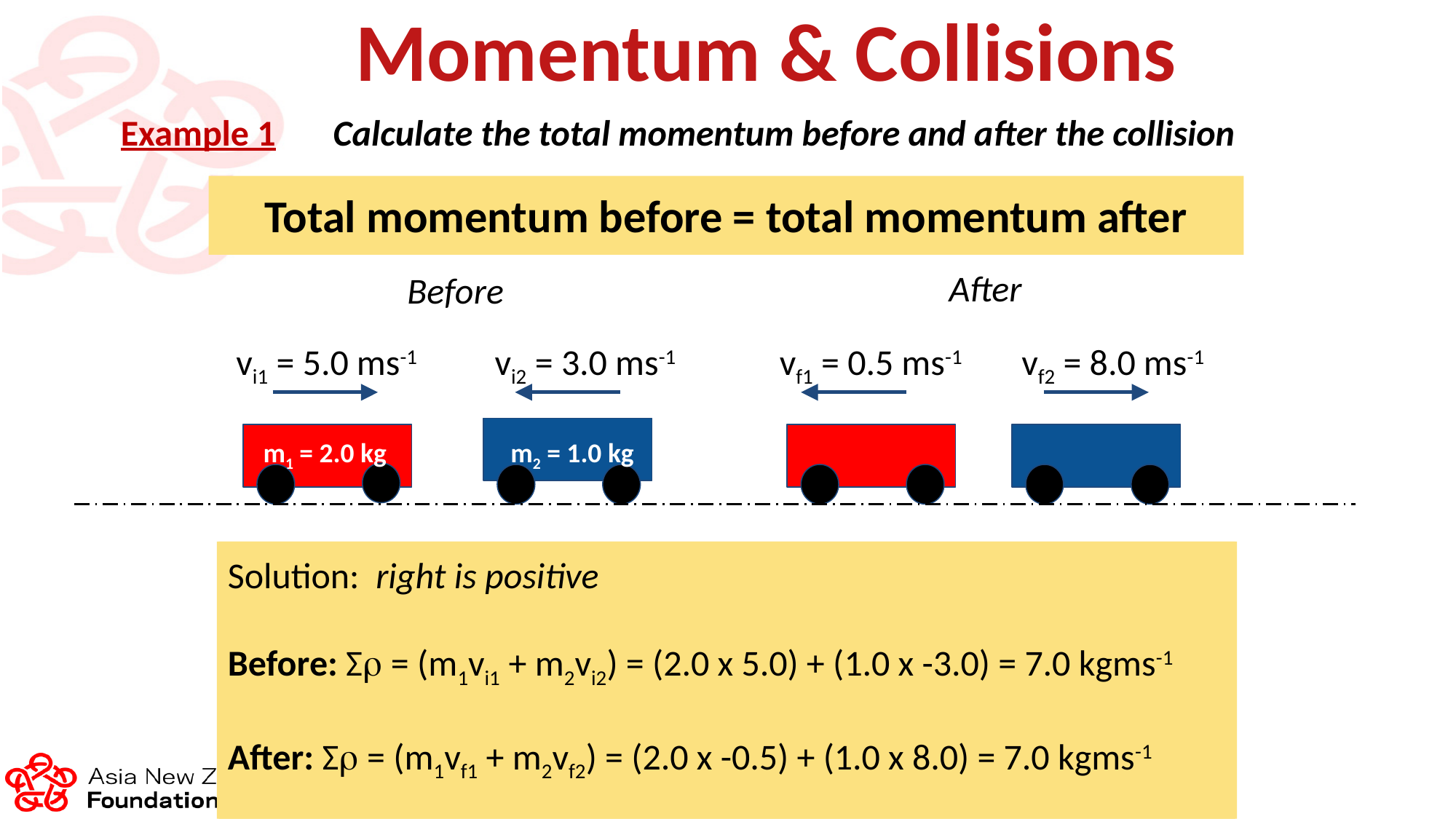

Momentum & Collisions
Example 1       Calculate the total momentum before and after the collision

Total momentum before = total momentum after

After
Before
vi1 = 5.0 ms-1
vi2 = 3.0 ms-1
vf1 = 0.5 ms-1
vf2 = 8.0 ms-1

m1 = 2.0 kg

m2 = 1.0 kg

Solution:  right is positive

Before: Σρ = (m1vi1 + m2vi2) = (2.0 x 5.0) + (1.0 x -3.0) = 7.0 kgms-1

After: Σρ = (m1vf1 + m2vf2) = (2.0 x -0.5) + (1.0 x 8.0) = 7.0 kgms-1
HINT: when calculating momentum, you should alway have a positive direction defined. Remember that you must take into account the direction of the velocities (and hence direction of the momentum) when calculating the total.
The total is simply the sum of the momentums for each individual object involved.